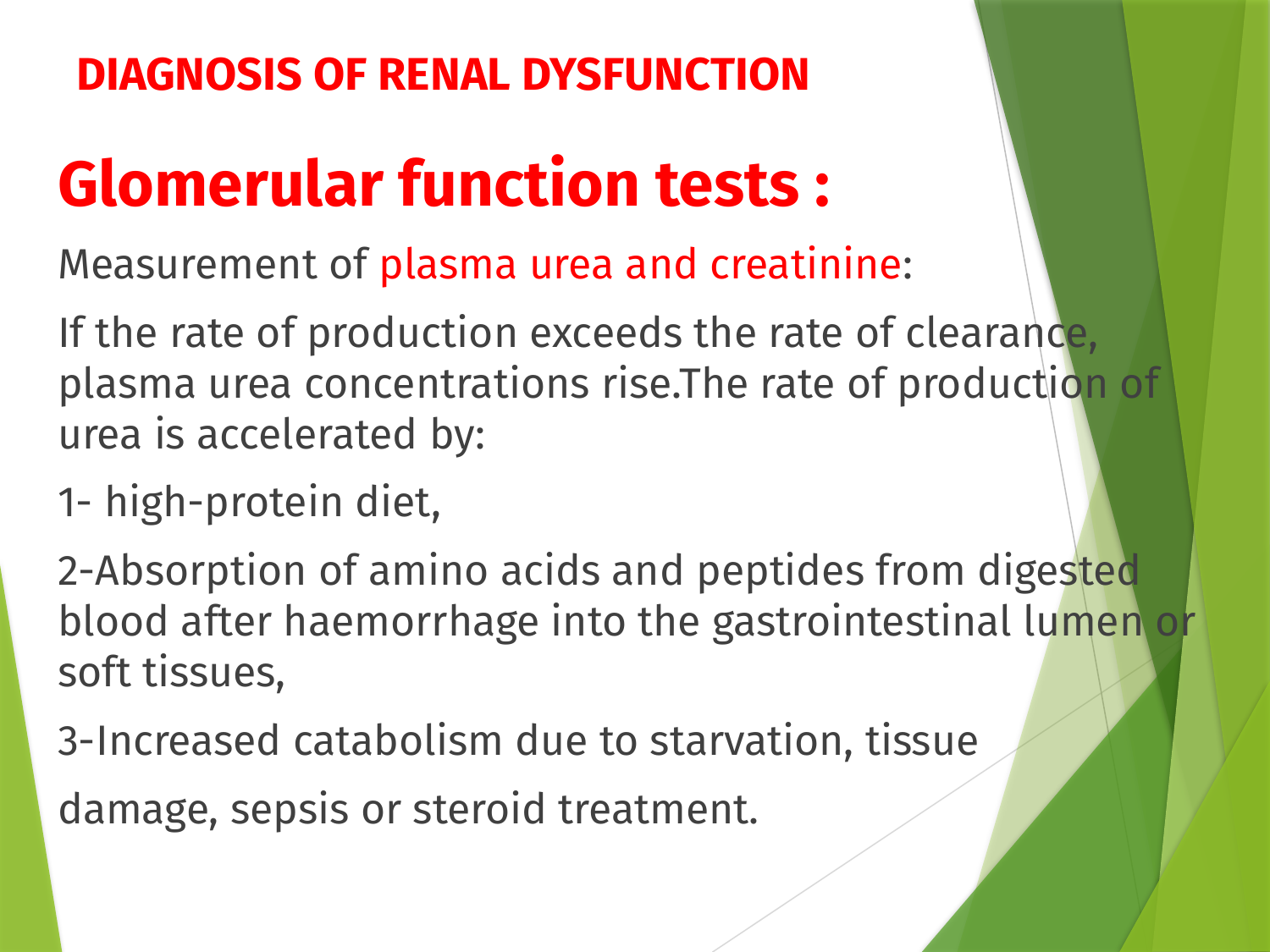

# DIAGNOSIS OF RENAL DYSFUNCTION
Glomerular function tests :
Measurement of plasma urea and creatinine:
If the rate of production exceeds the rate of clearance, plasma urea concentrations rise.The rate of production of urea is accelerated by:
1- high-protein diet,
2-Absorption of amino acids and peptides from digested blood after haemorrhage into the gastrointestinal lumen or soft tissues,
3-Increased catabolism due to starvation, tissue
damage, sepsis or steroid treatment.